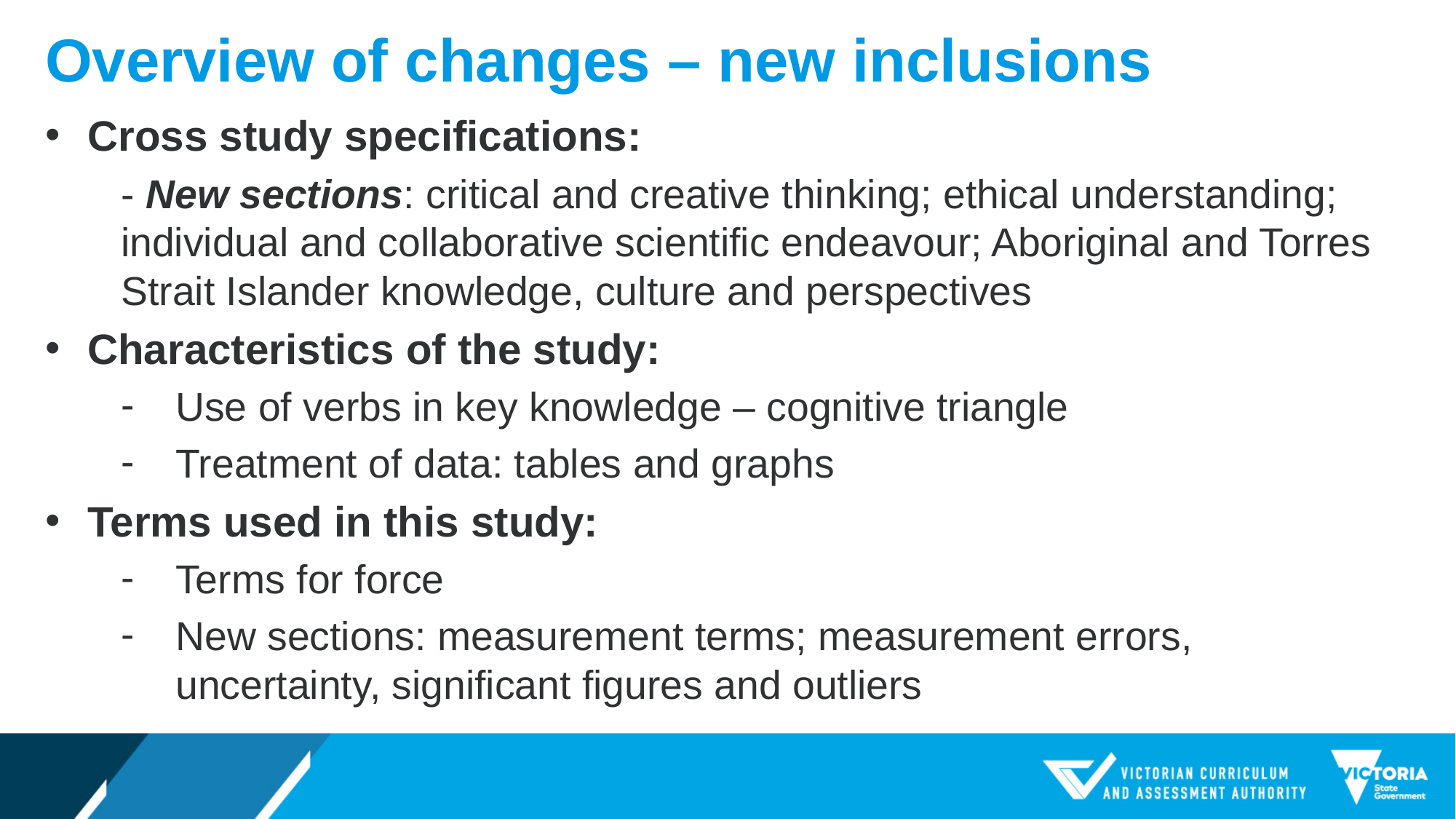

# Overview of changes – new inclusions
Cross study specifications:
- New sections: critical and creative thinking; ethical understanding; individual and collaborative scientific endeavour; Aboriginal and Torres Strait Islander knowledge, culture and perspectives
Characteristics of the study:
Use of verbs in key knowledge – cognitive triangle
Treatment of data: tables and graphs
Terms used in this study:
Terms for force
New sections: measurement terms; measurement errors, uncertainty, significant figures and outliers